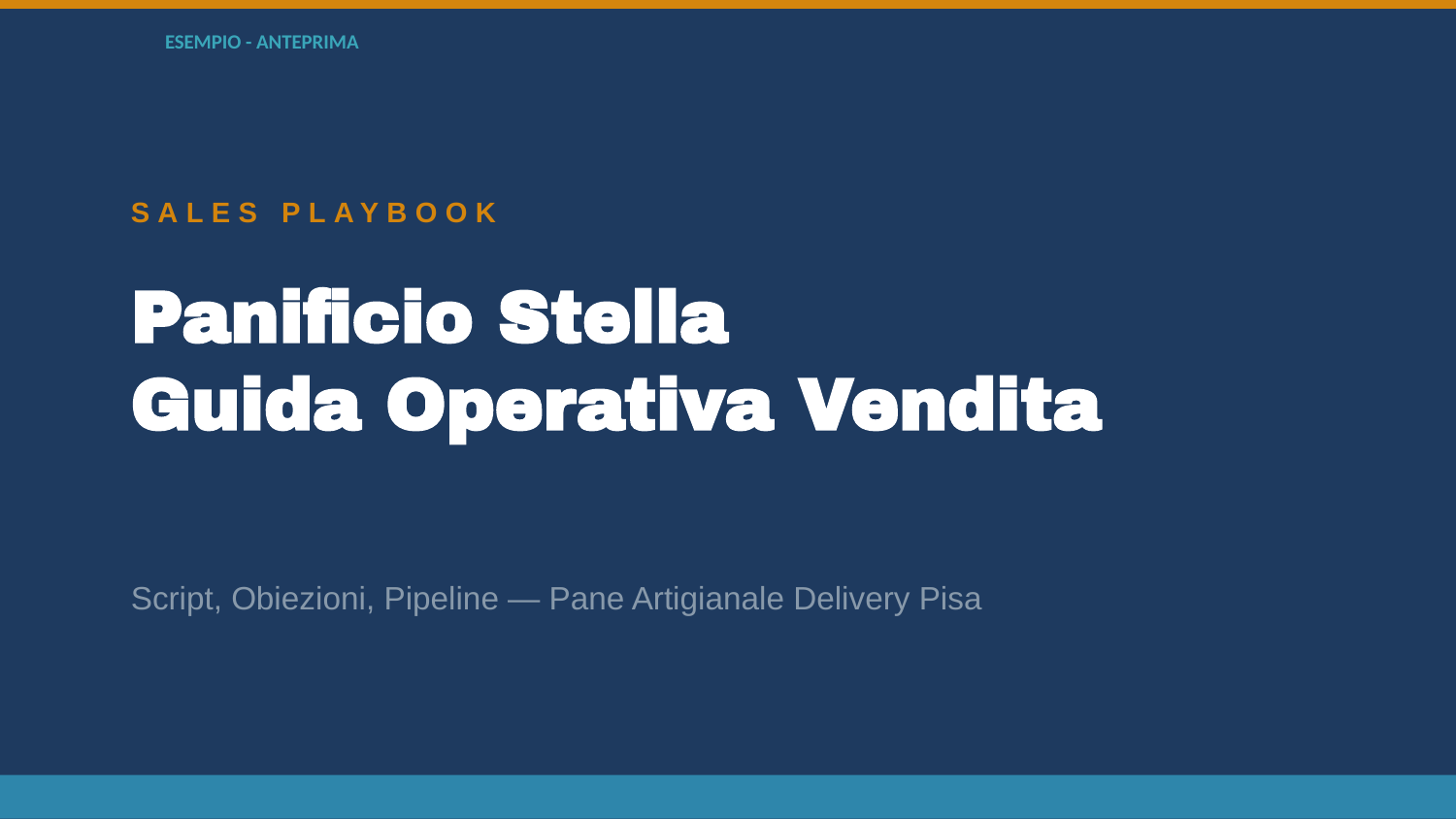

ESEMPIO - ANTEPRIMA
SALES PLAYBOOK
Panificio Stella
Guida Operativa Vendita
Script, Obiezioni, Pipeline — Pane Artigianale Delivery Pisa